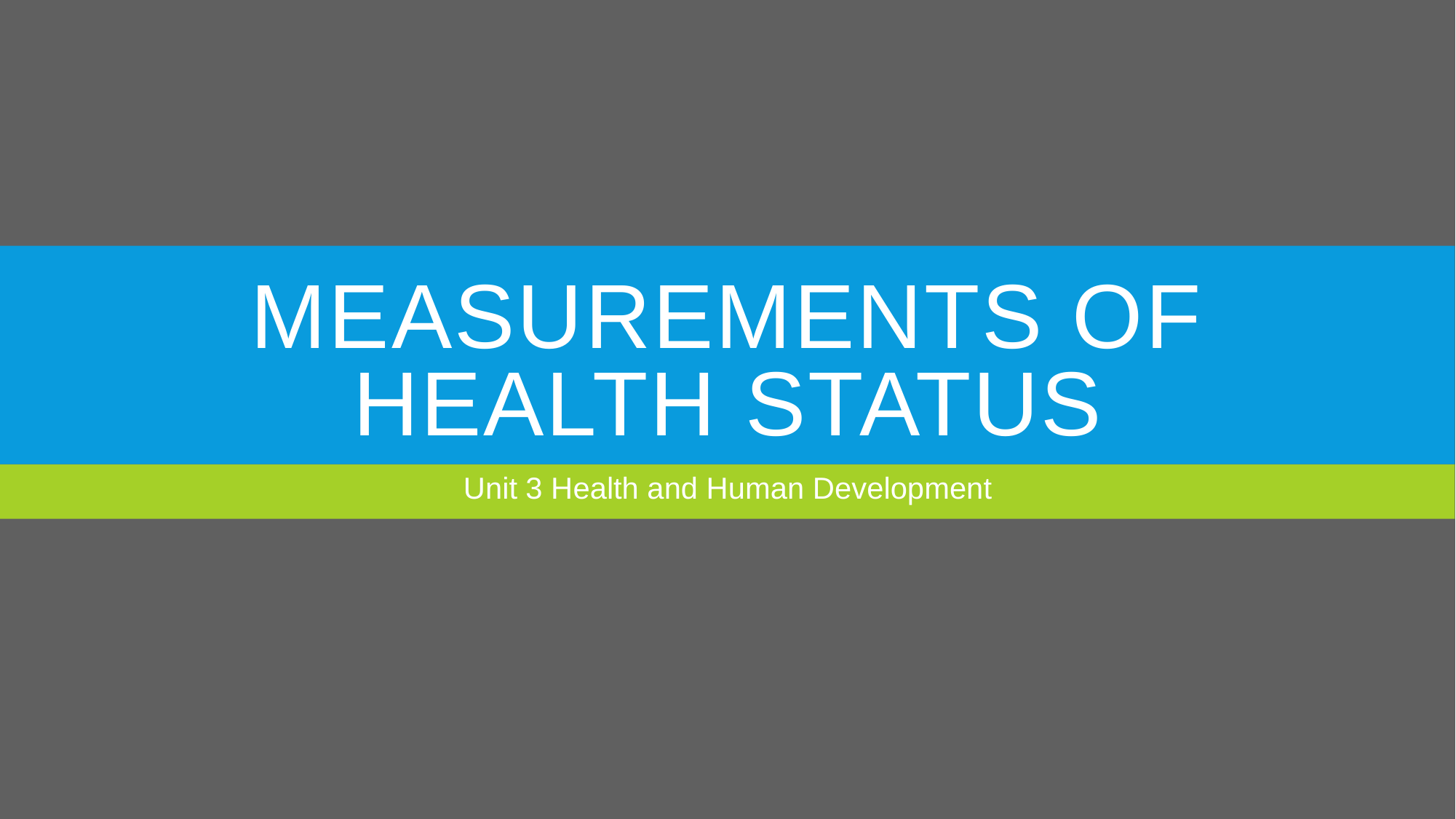

# Measurements of health status
Unit 3 Health and Human Development